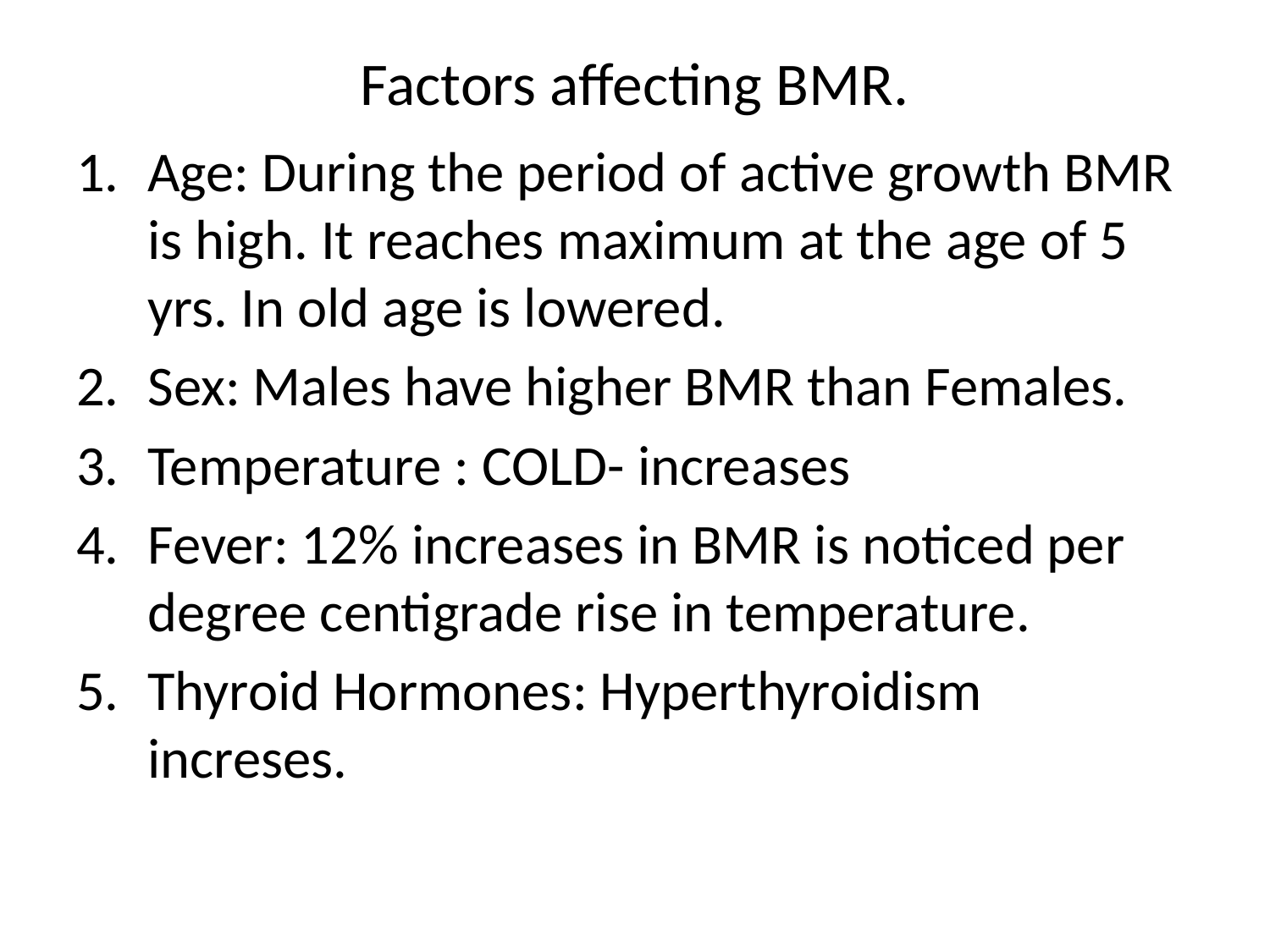

# Factors affecting BMR.
Age: During the period of active growth BMR is high. It reaches maximum at the age of 5 yrs. In old age is lowered.
Sex: Males have higher BMR than Females.
Temperature : COLD- increases
Fever: 12% increases in BMR is noticed per degree centigrade rise in temperature.
Thyroid Hormones: Hyperthyroidism increses.